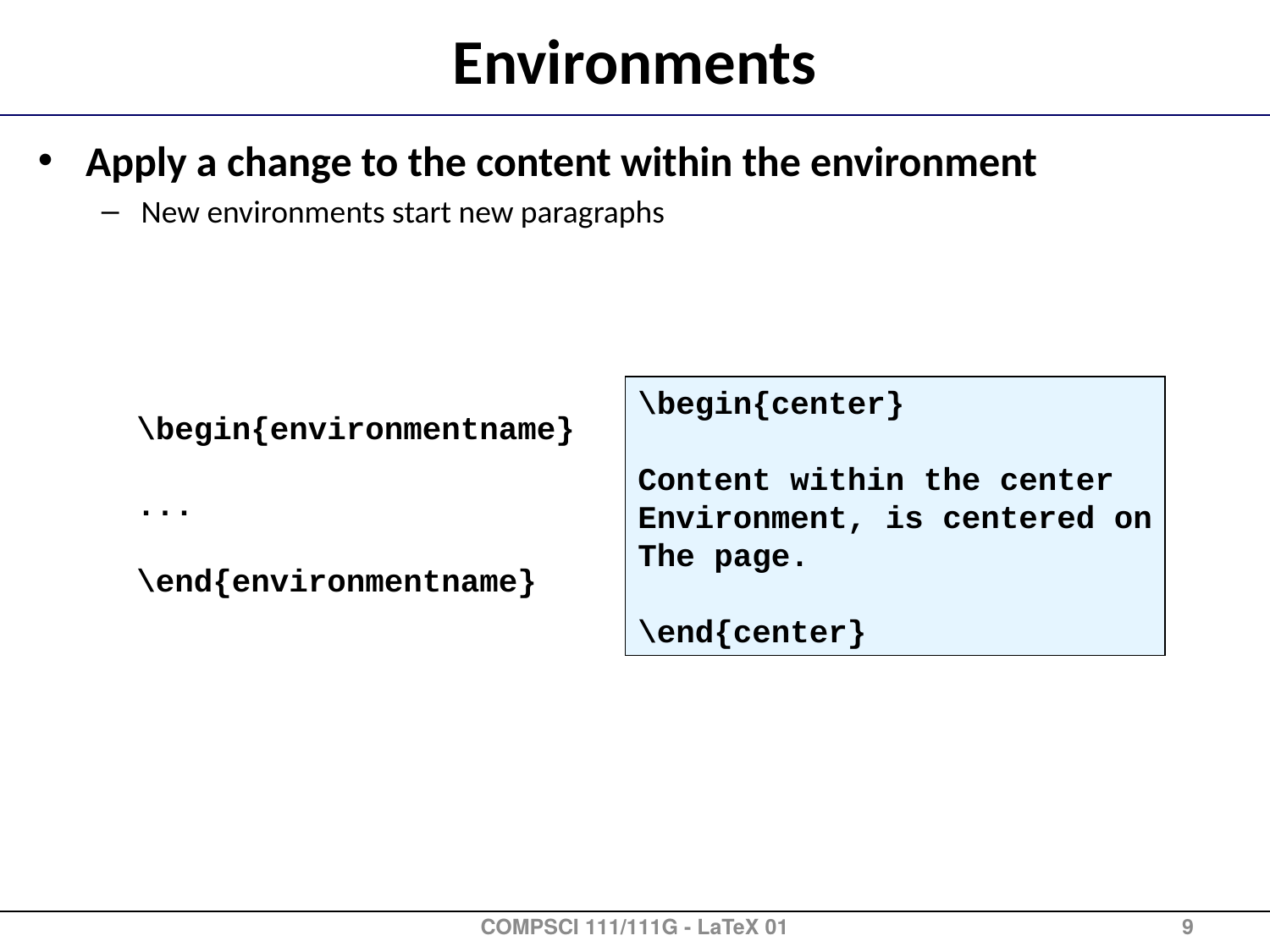

# Environments
Apply a change to the content within the environment
New environments start new paragraphs
\begin{center}

Content within the center
Environment, is centered on
The page.

\end{center}
\begin{environmentname}

...

\end{environmentname}
COMPSCI 111/111G - LaTeX 01
9